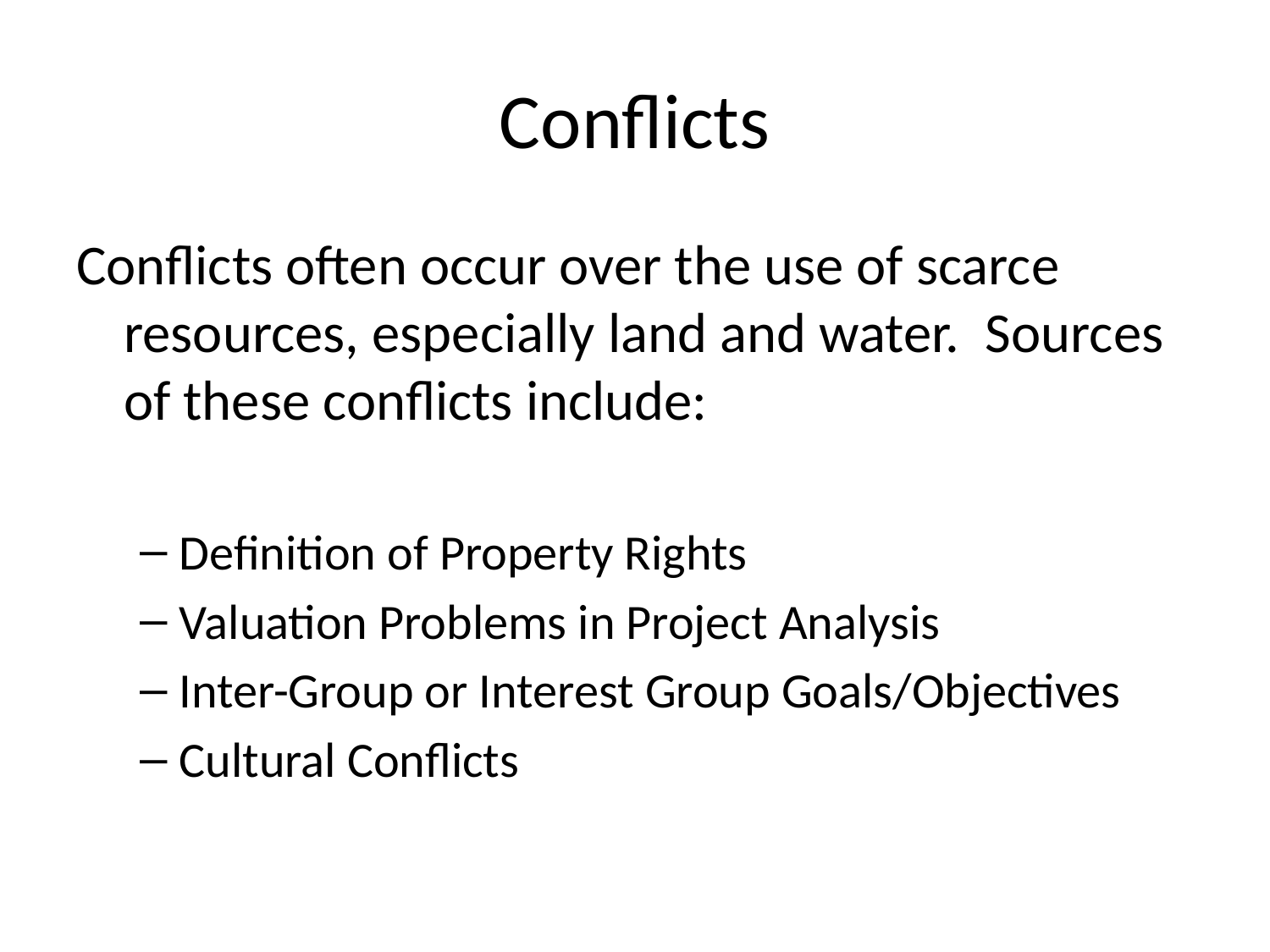

# Conflicts
Conflicts often occur over the use of scarce resources, especially land and water.  Sources of these conflicts include:

Definition of Property Rights
Valuation Problems in Project Analysis
Inter-Group or Interest Group Goals/Objectives
Cultural Conflicts